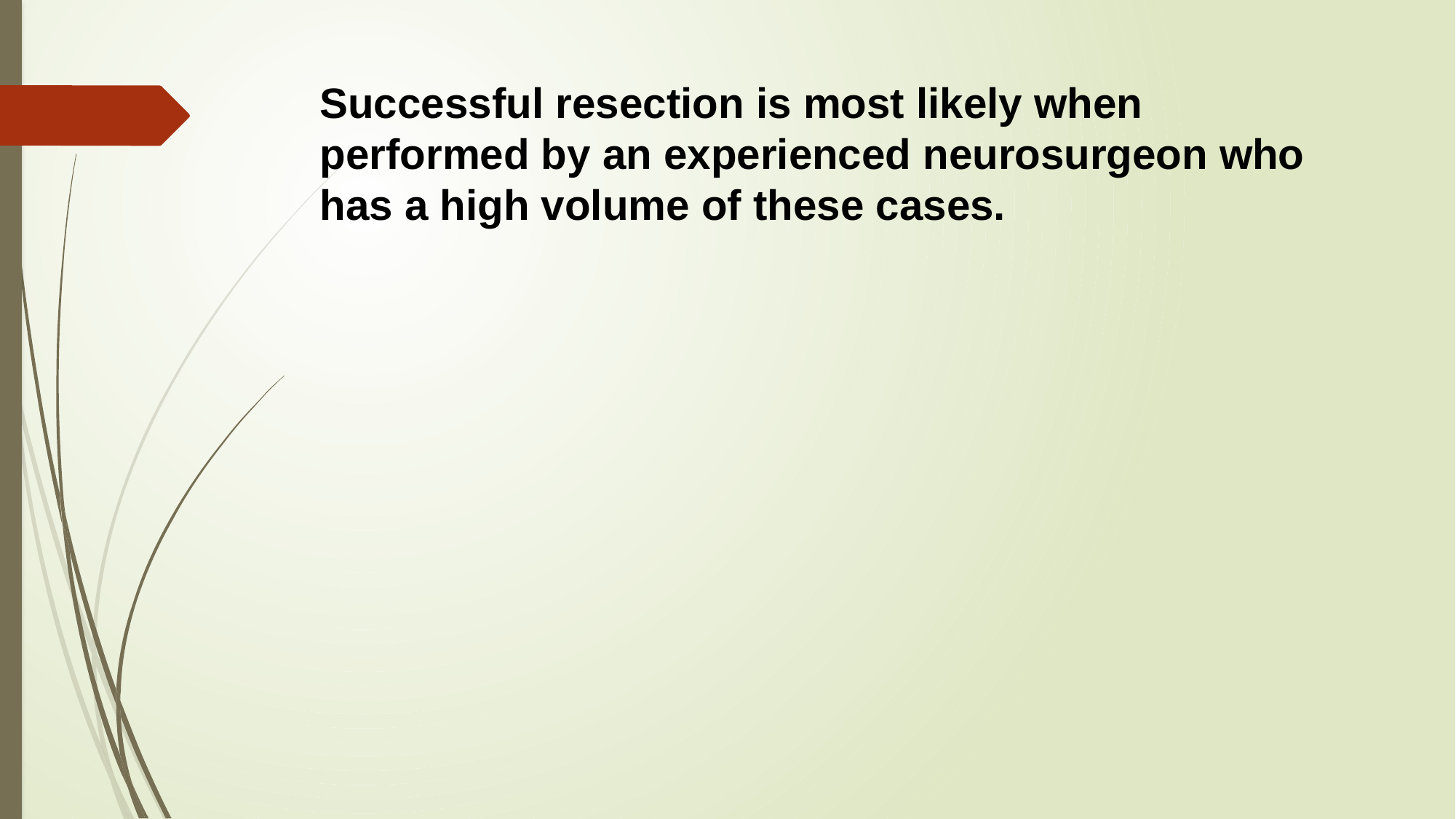

Successful resection is most likely when performed by an experienced neurosurgeon who has a high volume of these cases.